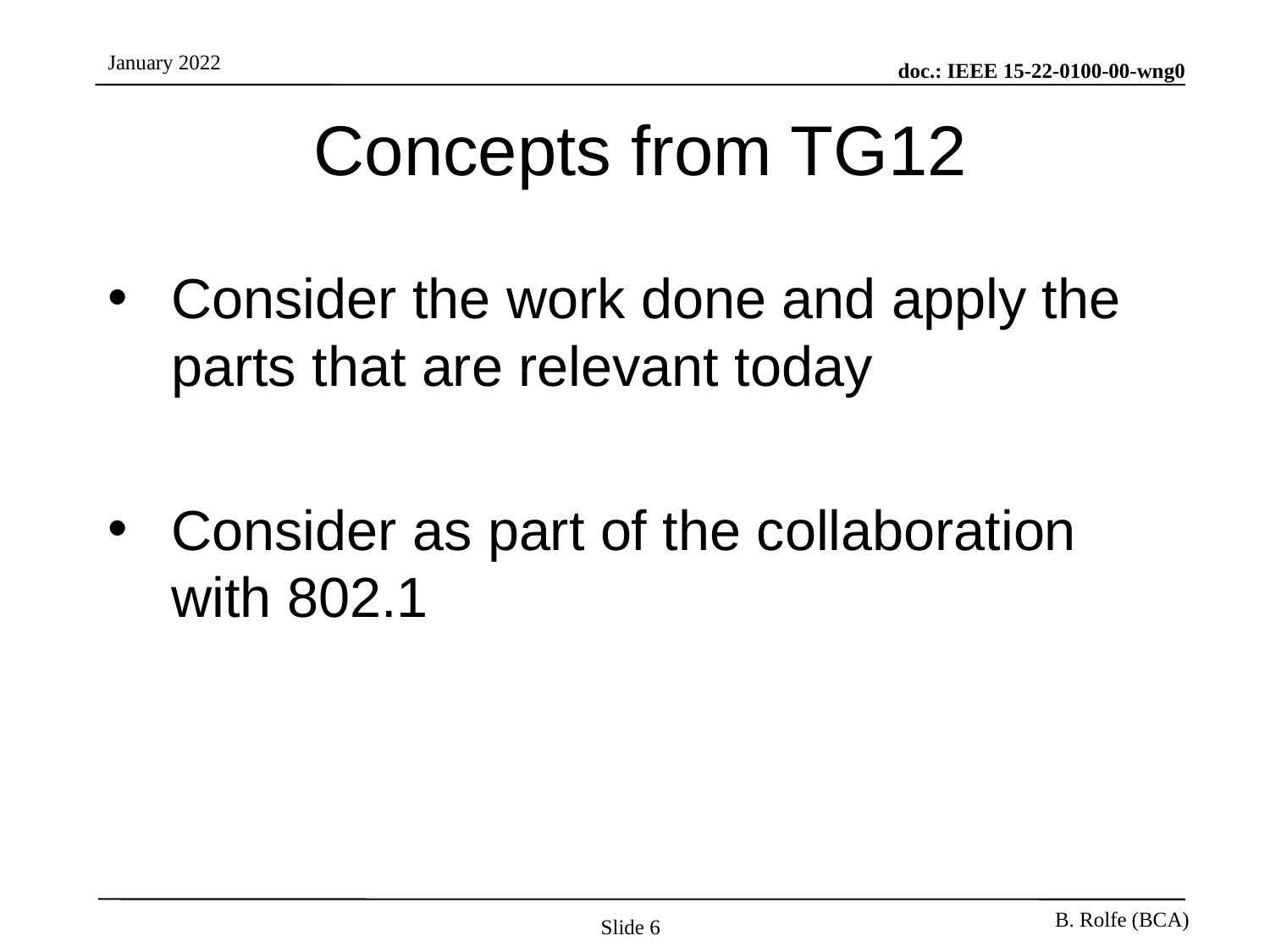

# Concepts from TG12
Consider the work done and apply the parts that are relevant today

Consider as part of the collaboration with 802.1
Slide 6